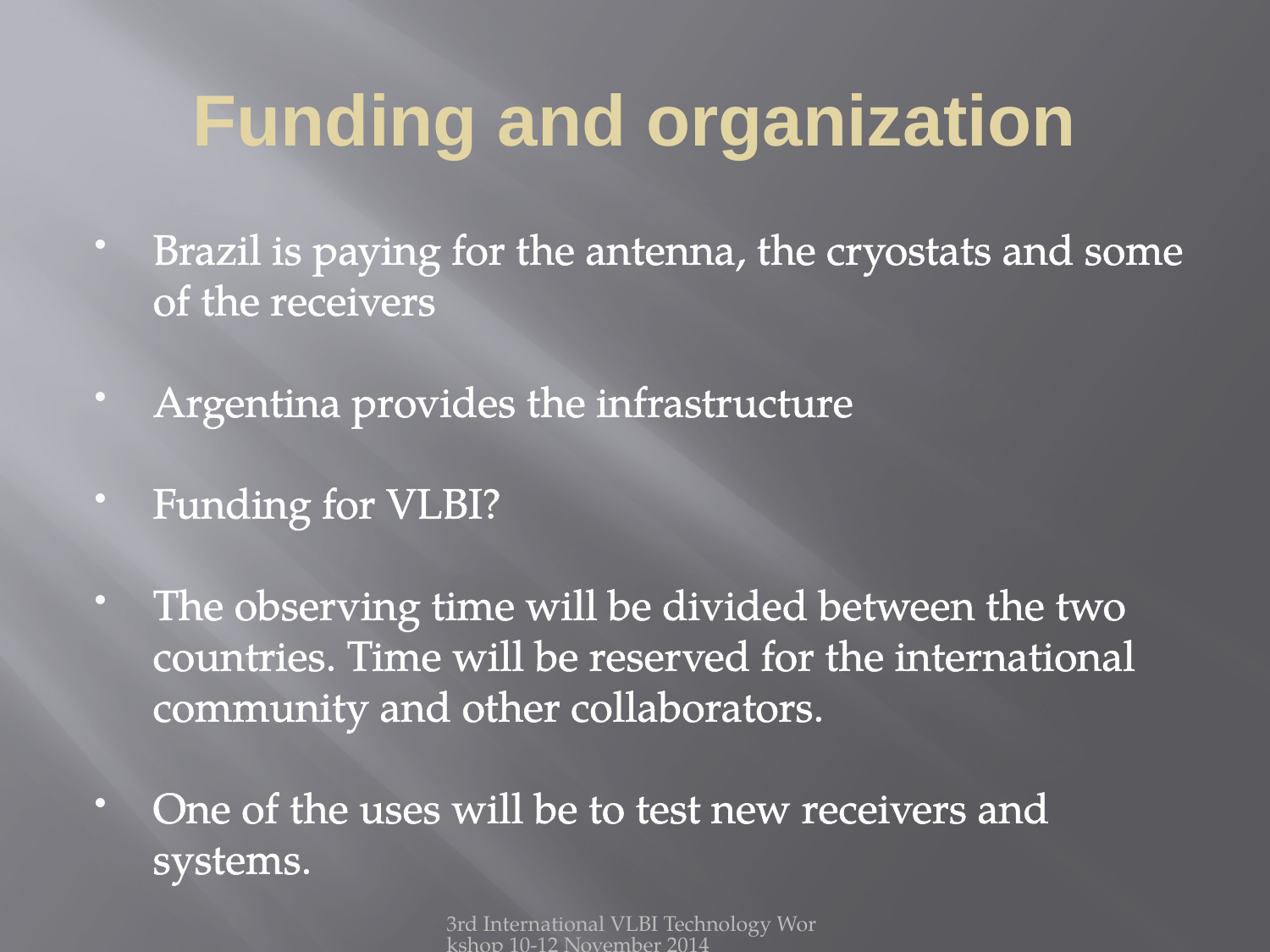

# Funding and organization
Brazil is paying for the antenna, the cryostats and some of the receivers

Argentina provides the infrastructure

Funding for VLBI?

The observing time will be divided between the two countries. Time will be reserved for the international community and other collaborators.

One of the uses will be to test new receivers and systems.

3rd International VLBI Technology Workshop 10-12 November 2014